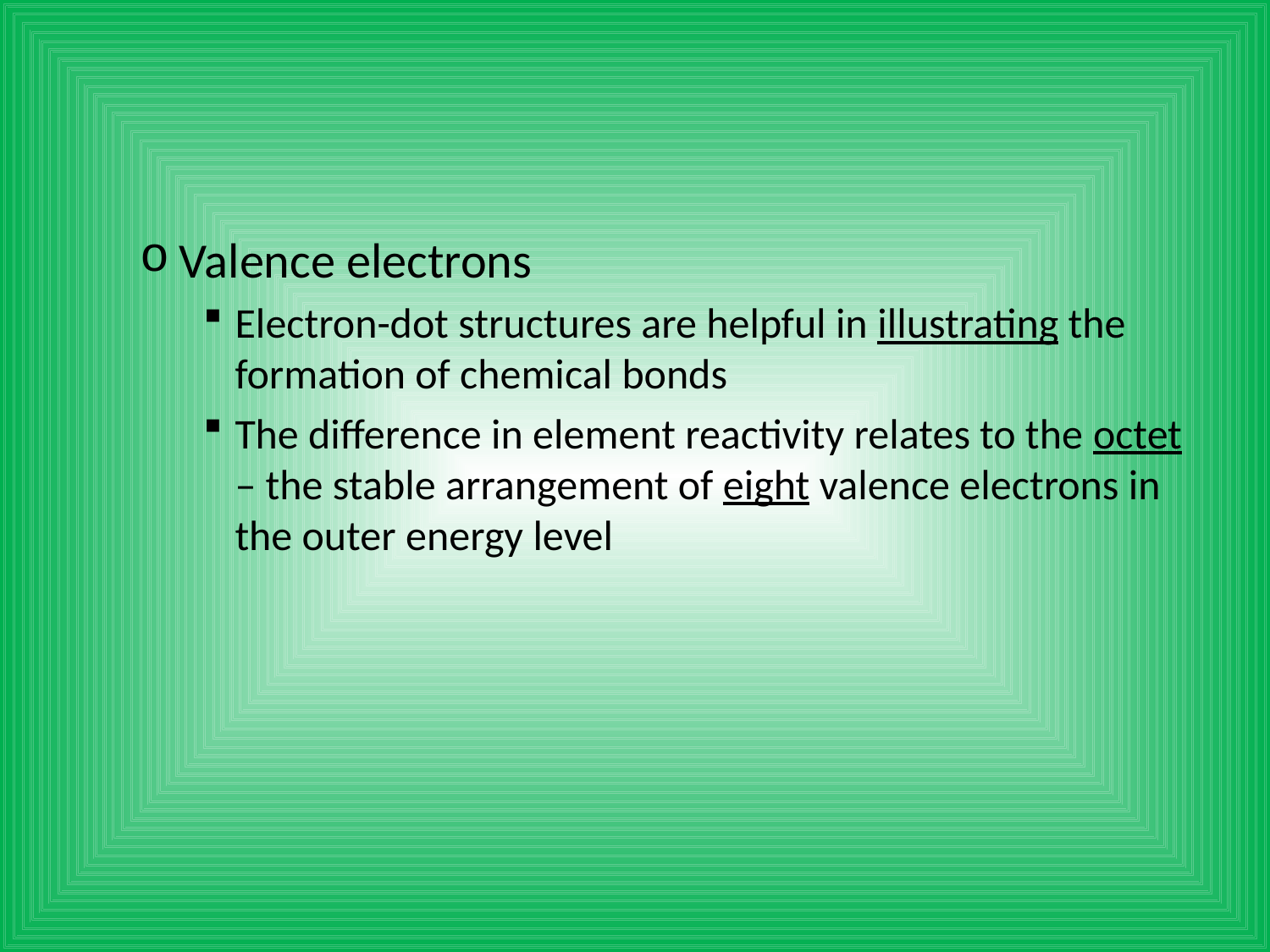

#
Valence electrons
Electron-dot structures are helpful in illustrating the formation of chemical bonds
The difference in element reactivity relates to the octet – the stable arrangement of eight valence electrons in the outer energy level